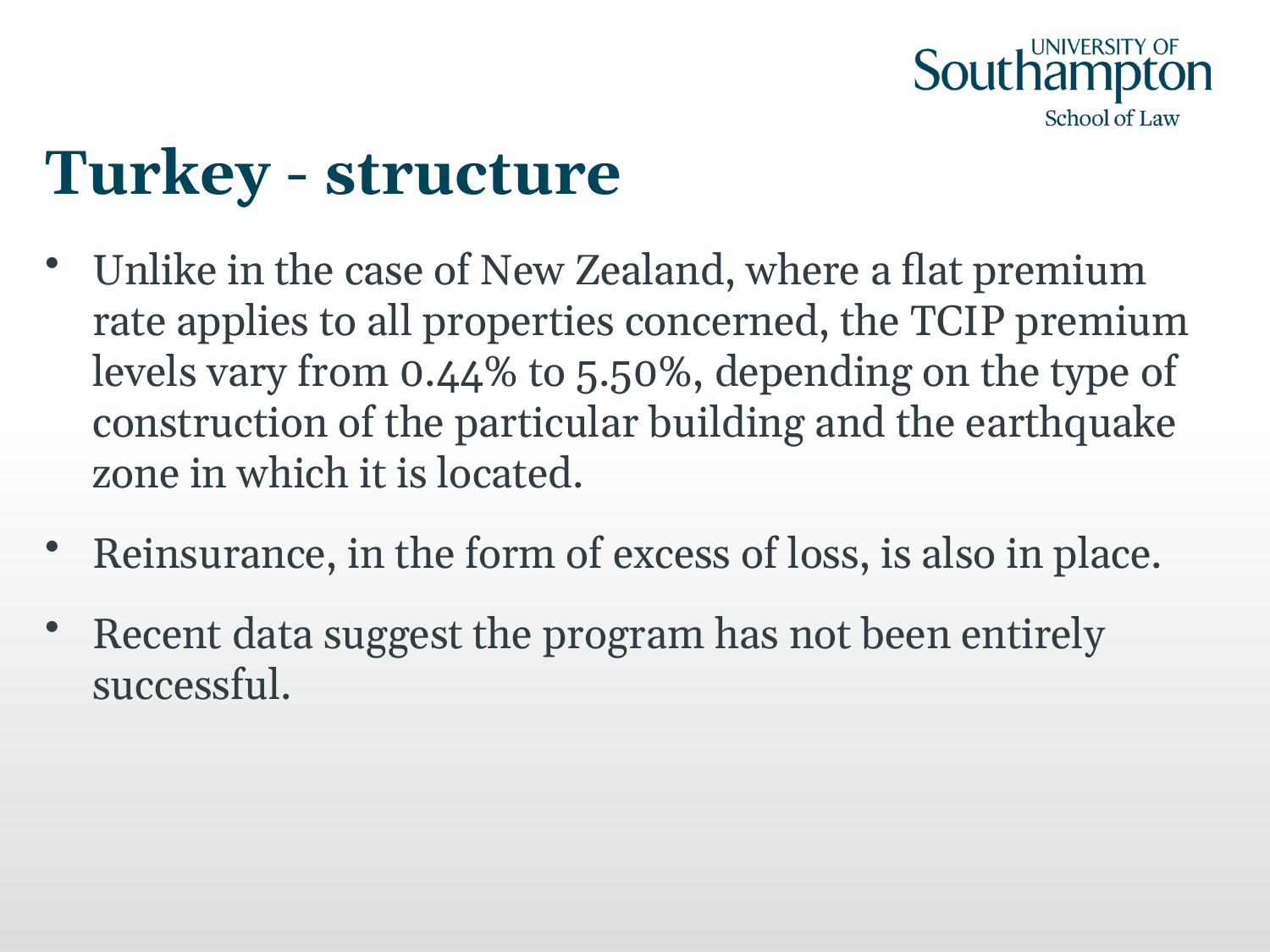

# Turkey - structure
Unlike in the case of New Zealand, where a flat premium rate applies to all properties concerned, the TCIP premium levels vary from 0.44% to 5.50%, depending on the type of construction of the particular building and the earthquake zone in which it is located.
Reinsurance, in the form of excess of loss, is also in place.
Recent data suggest the program has not been entirely successful.